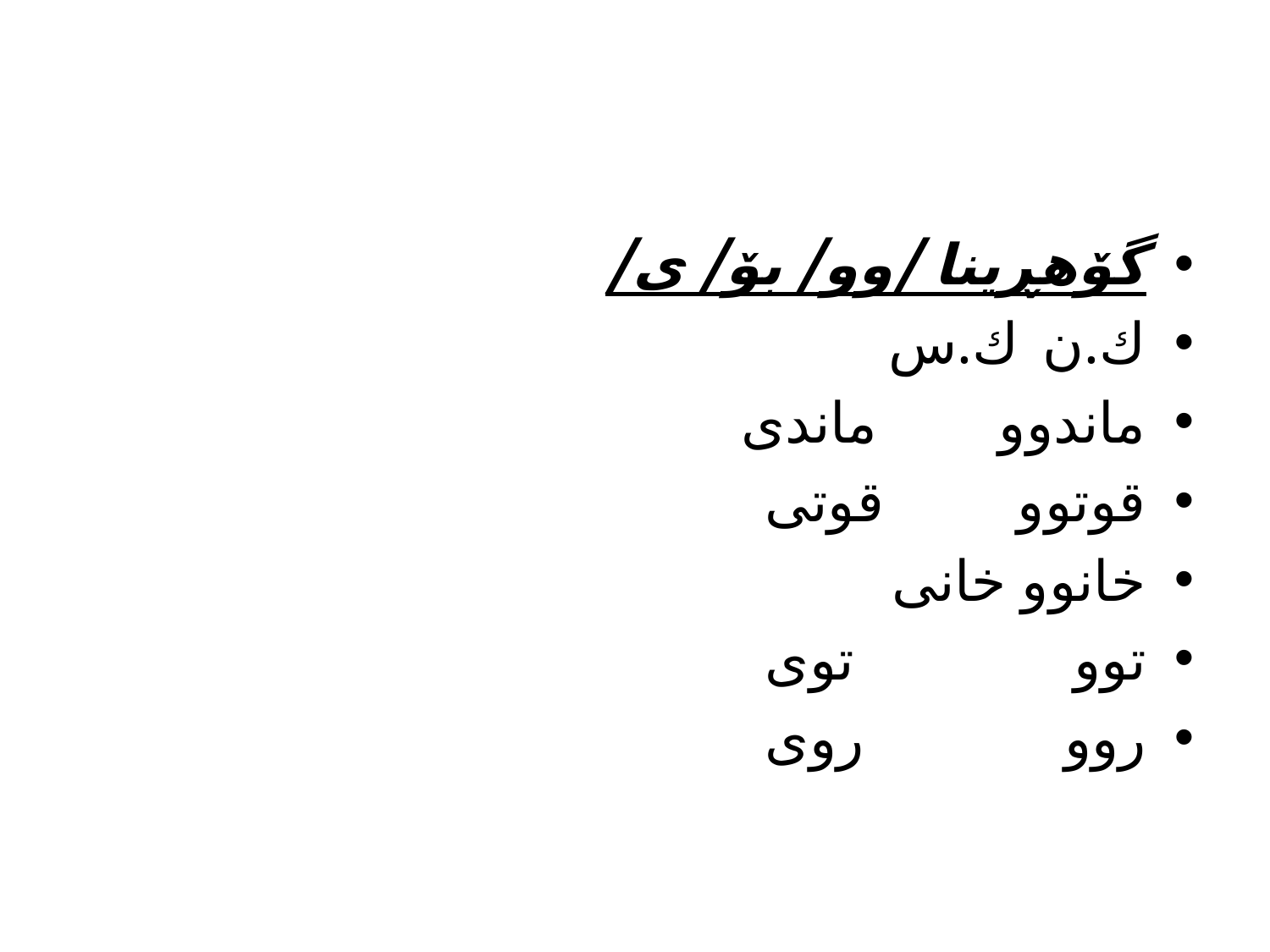

#
گۆهڕینا /وو/ بۆ/ ی/
ك.ن		ك.س
ماندوو		 ماندی
قوتوو		قوتی
خانوو		خانی
توو		 	توی
روو		 	روی